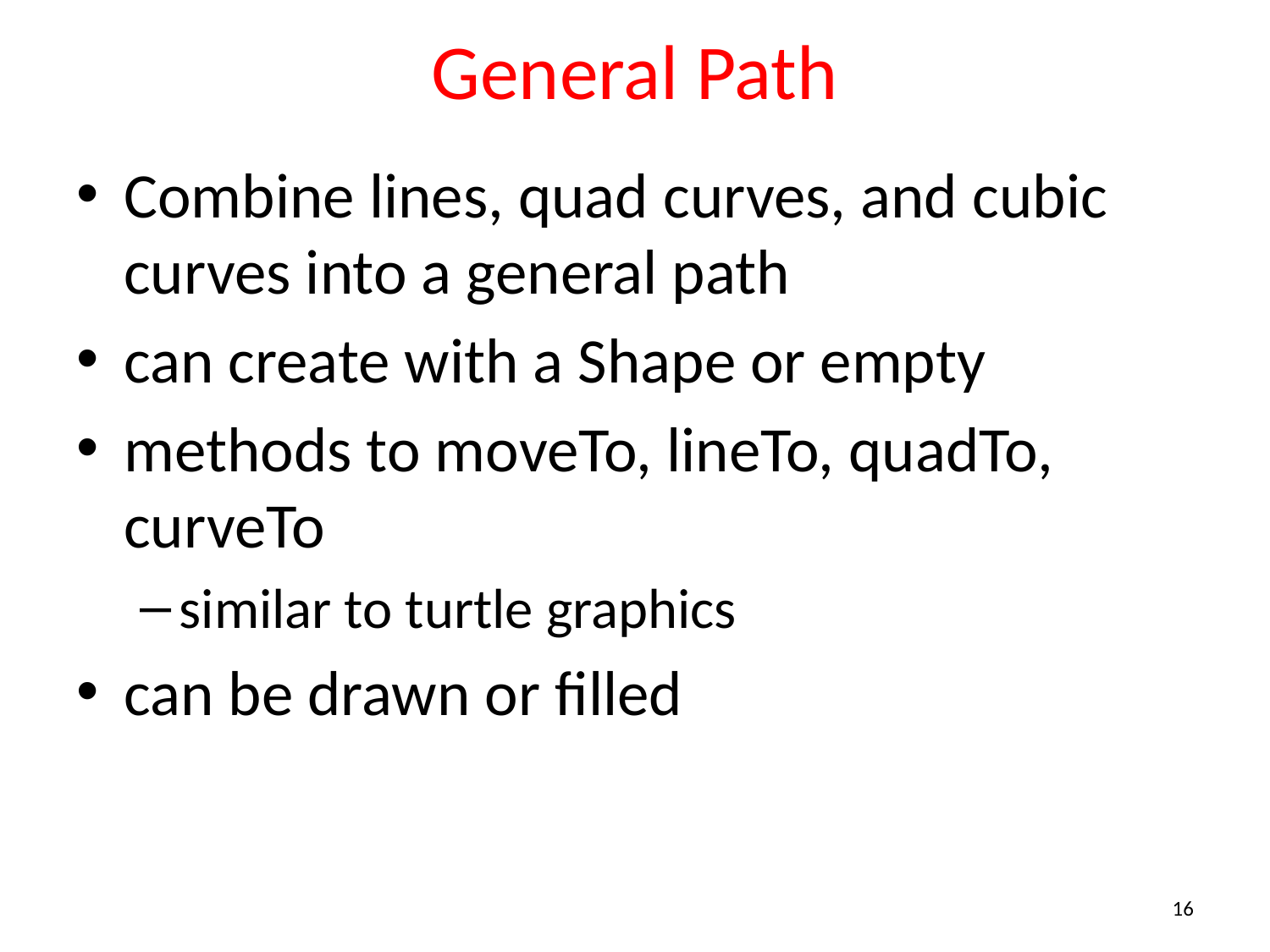

# General Path
Combine lines, quad curves, and cubic curves into a general path
can create with a Shape or empty
methods to moveTo, lineTo, quadTo, curveTo
similar to turtle graphics
can be drawn or filled
16